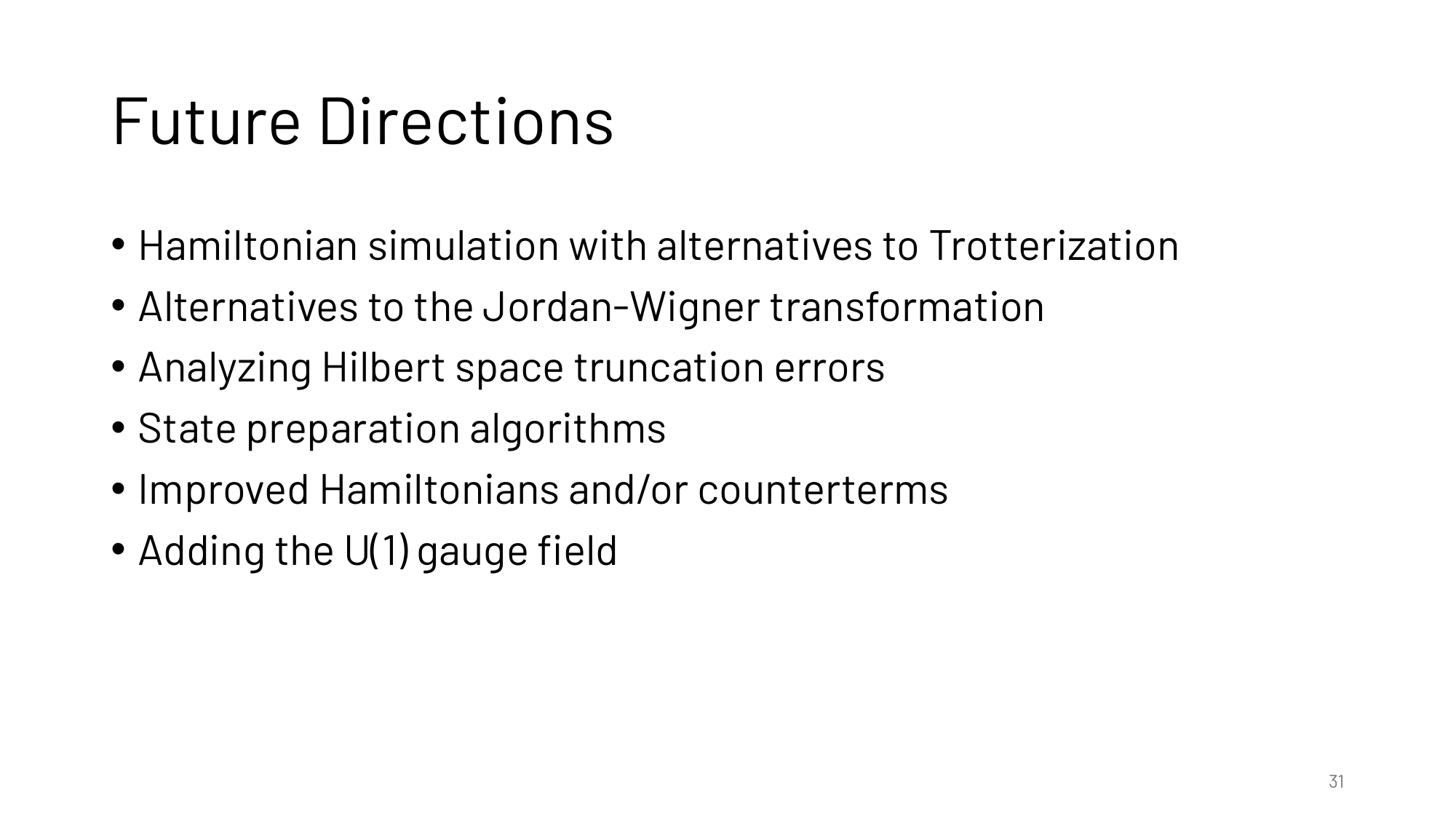

# Future Directions
Hamiltonian simulation with alternatives to Trotterization
Alternatives to the Jordan-Wigner transformation
Analyzing Hilbert space truncation errors
State preparation algorithms
Improved Hamiltonians and/or counterterms
Adding the U(1) gauge field

31